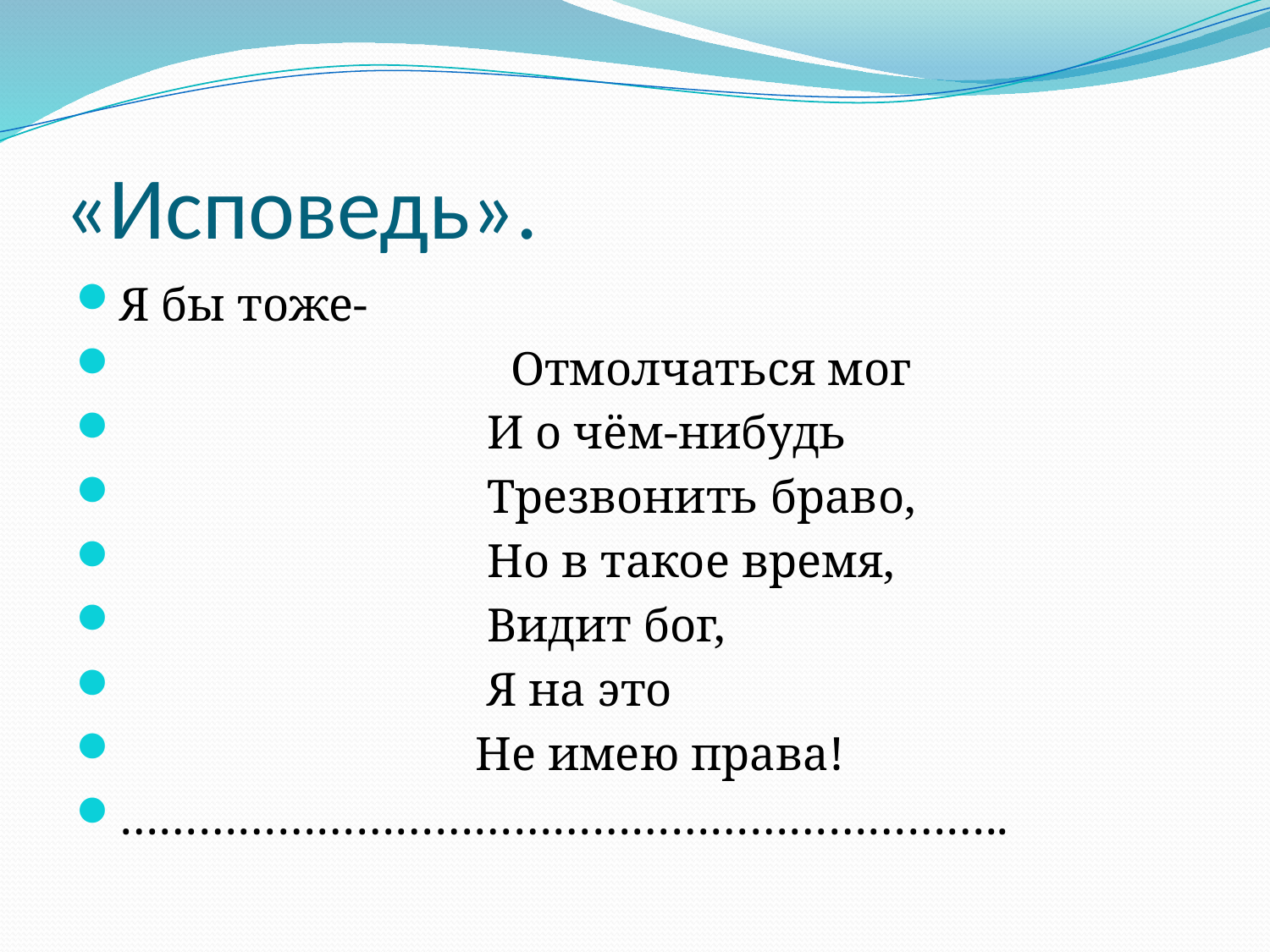

# «Исповедь».
Я бы тоже-
                                 Отмолчаться мог
                               И о чём-нибудь
                               Трезвонить браво,
                               Но в такое время,
                               Видит бог,
                               Я на это
                              Не имею права!
…………………………………………………………..